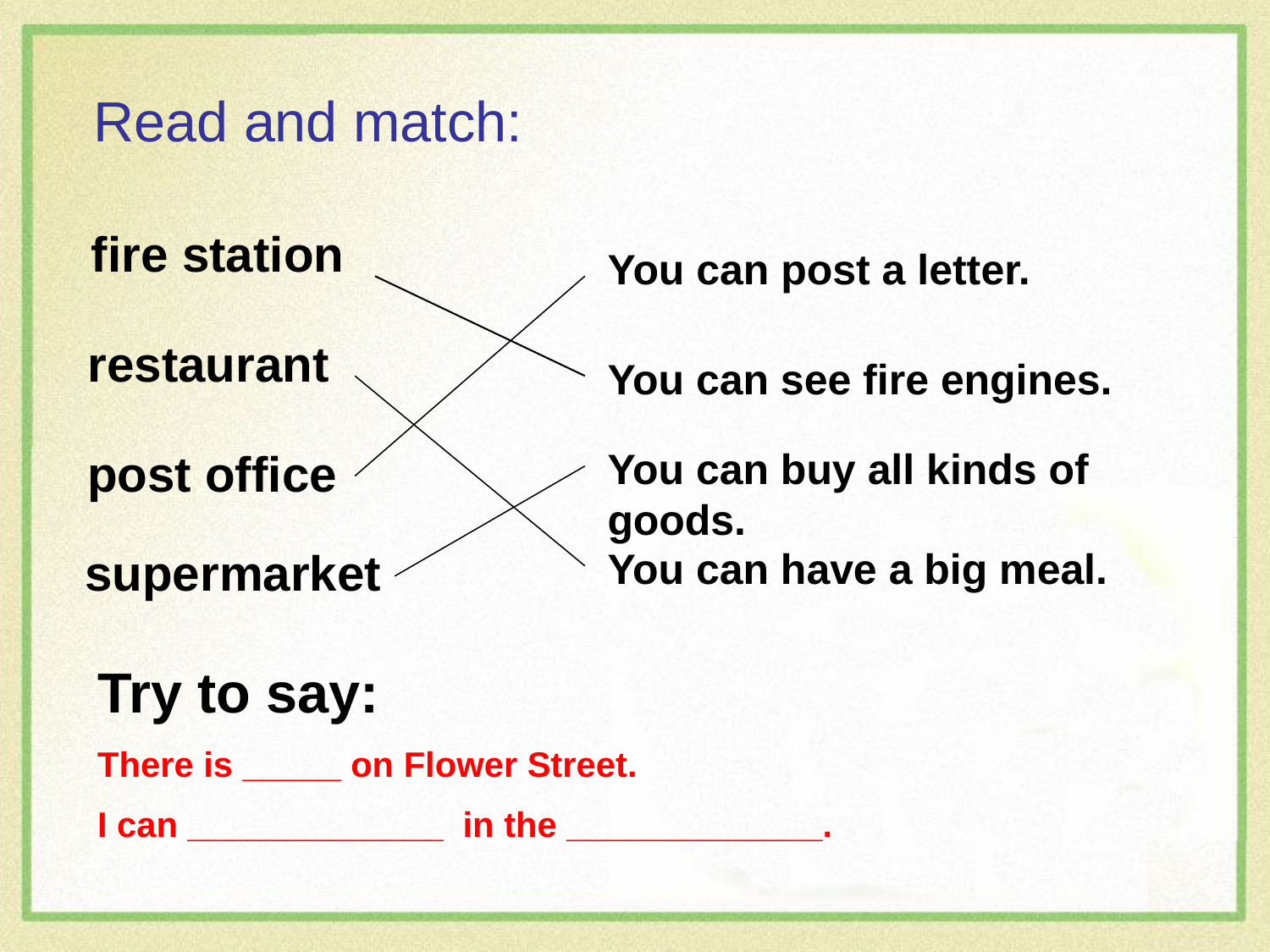

Read and match:
 fire station

You can post a letter.

restaurant
You can see fire engines.

post office
You can buy all kinds of goods.

  supermarket
You can have a big meal.
Try to say:
There is _____ on Flower Street.
I can _____________  in the _____________.